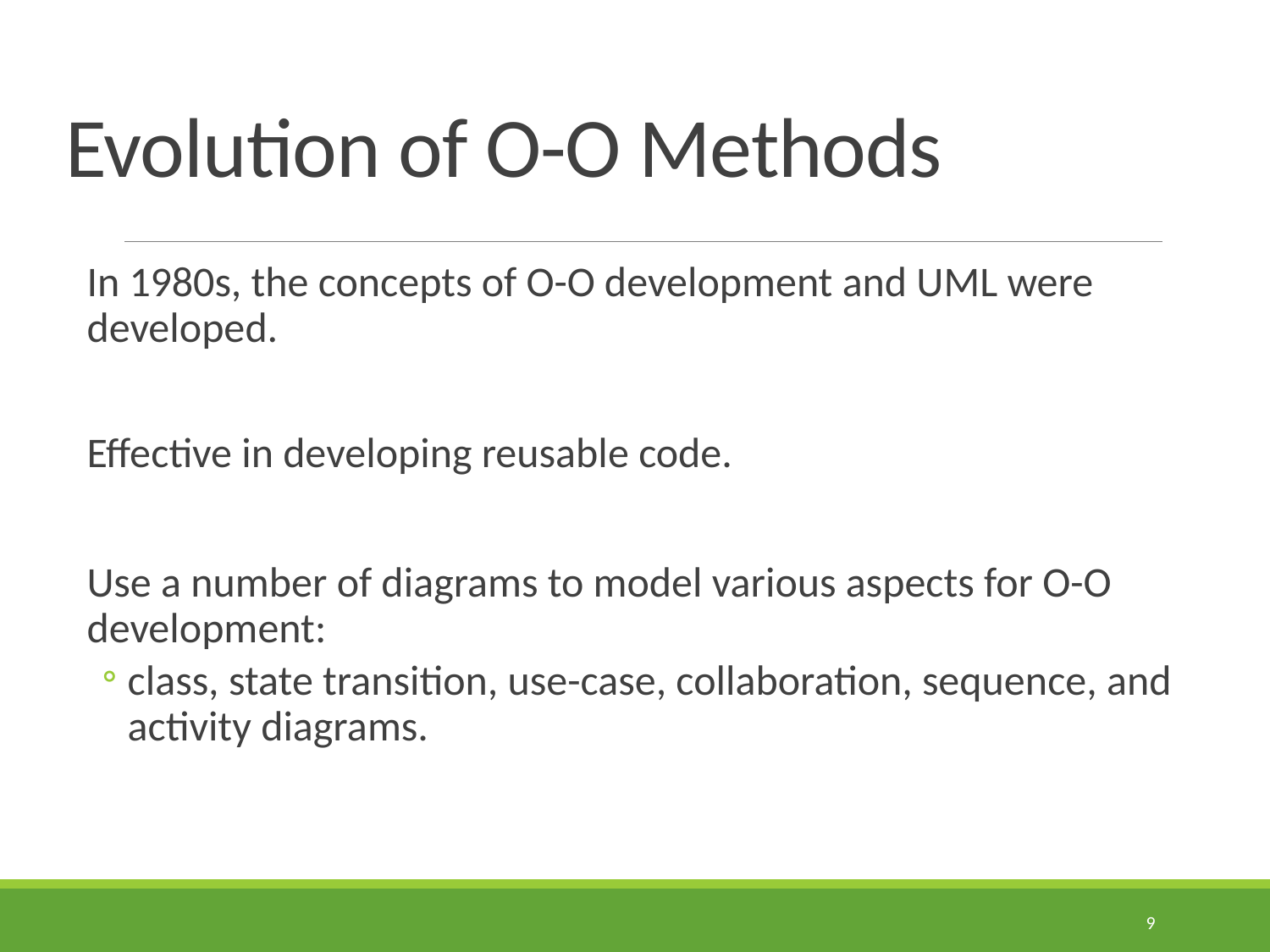

# Evolution of O-O Methods
In 1980s, the concepts of O-O development and UML were developed.

Effective in developing reusable code.

Use a number of diagrams to model various aspects for O-O development:
class, state transition, use-case, collaboration, sequence, and activity diagrams.
9